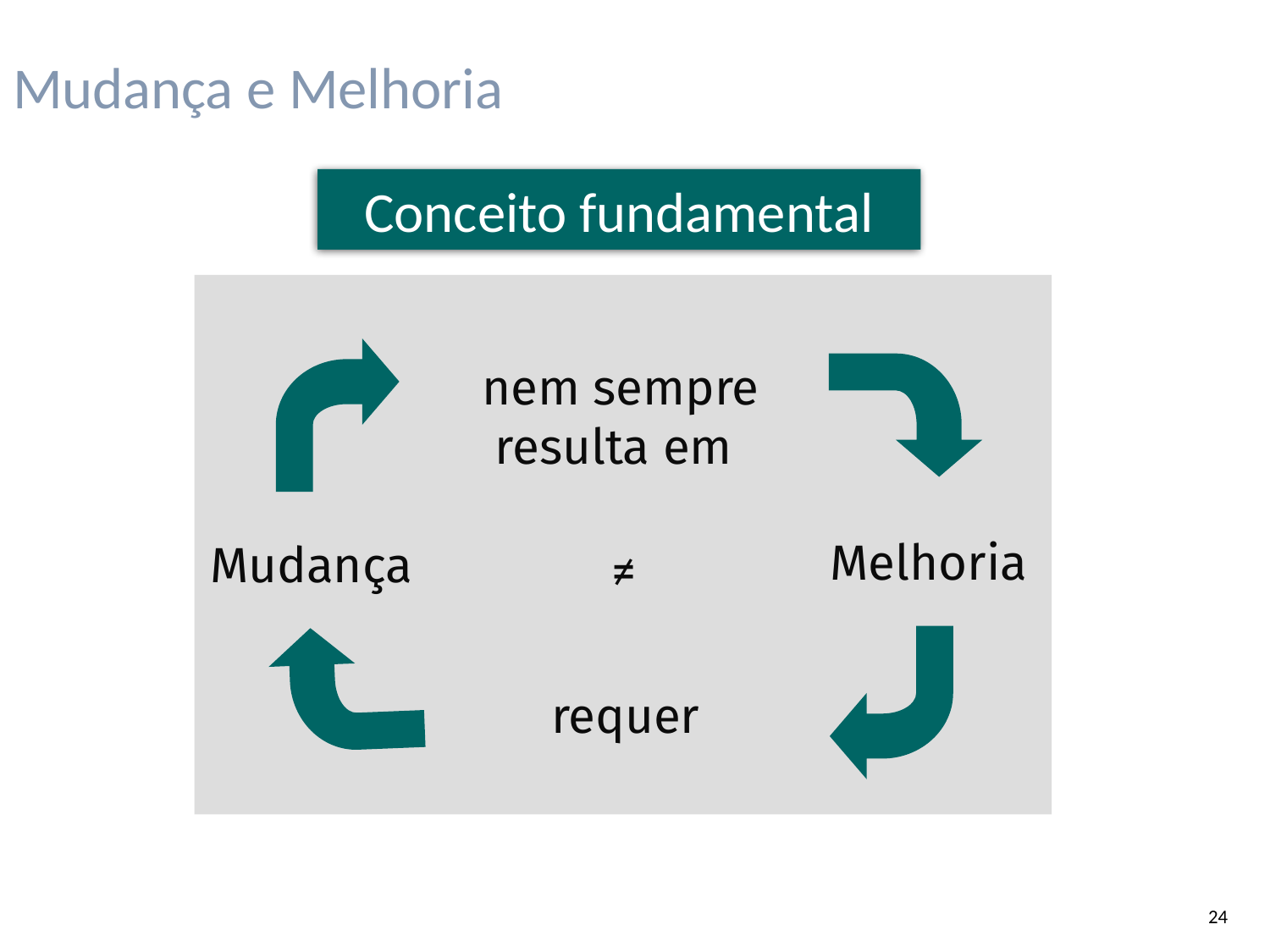

Mudança e Melhoria
Conceito fundamental

nem sempre
 resulta em
Melhoria
Mudança
≠

requer